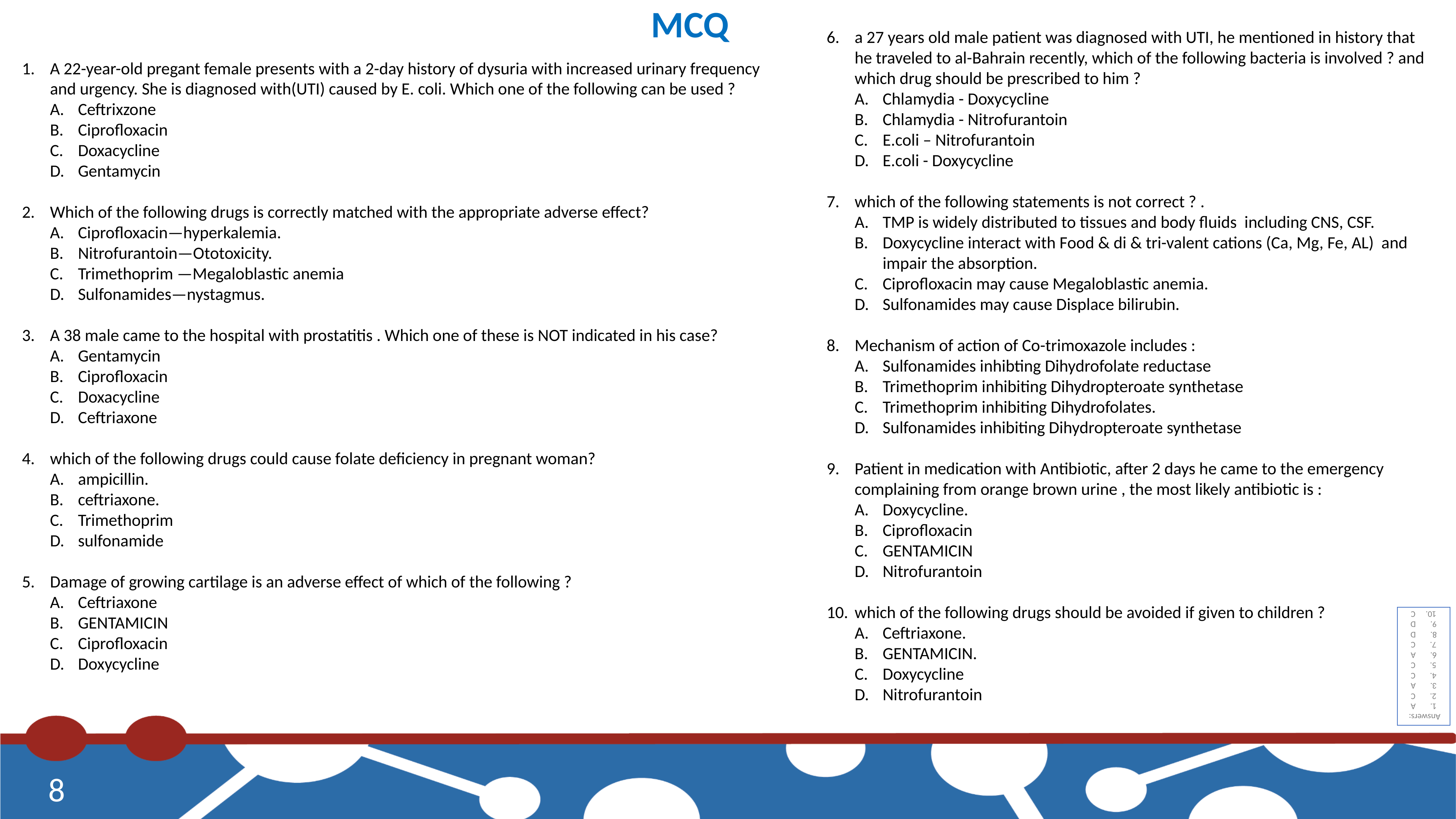

MCQ
a 27 years old male patient was diagnosed with UTI, he mentioned in history that he traveled to al-Bahrain recently, which of the following bacteria is involved ? and which drug should be prescribed to him ?
Chlamydia - Doxycycline
Chlamydia - Nitrofurantoin
E.coli – Nitrofurantoin
E.coli - Doxycycline

which of the following statements is not correct ? .
TMP is widely distributed to tissues and body fluids  including CNS, CSF.
Doxycycline interact with Food & di & tri-valent cations (Ca, Mg, Fe, AL)  and impair the absorption.
Ciprofloxacin may cause Megaloblastic anemia.
Sulfonamides may cause Displace bilirubin.

Mechanism of action of Co-trimoxazole includes :
Sulfonamides inhibting Dihydrofolate reductase
Trimethoprim inhibiting Dihydropteroate synthetase
Trimethoprim inhibiting Dihydrofolates.
Sulfonamides inhibiting Dihydropteroate synthetase

Patient in medication with Antibiotic, after 2 days he came to the emergency complaining from orange brown urine , the most likely antibiotic is :
Doxycycline.
Ciprofloxacin
GENTAMICIN
Nitrofurantoin

which of the following drugs should be avoided if given to children ?
Ceftriaxone.
GENTAMICIN.
Doxycycline
Nitrofurantoin
A 22-year-old pregant female presents with a 2-day history of dysuria with increased urinary frequency and urgency. She is diagnosed with(UTI) caused by E. coli. Which one of the following can be used ?
Ceftrixzone
Ciprofloxacin
Doxacycline
Gentamycin

Which of the following drugs is correctly matched with the appropriate adverse effect?
Ciprofloxacin—hyperkalemia.
Nitrofurantoin—Ototoxicity.
Trimethoprim —Megaloblastic anemia
Sulfonamides—nystagmus.

A 38 male came to the hospital with prostatitis . Which one of these is NOT indicated in his case?
Gentamycin
Ciprofloxacin
Doxacycline
Ceftriaxone

which of the following drugs could cause folate deficiency in pregnant woman?
ampicillin.
ceftriaxone.
Trimethoprim
sulfonamide

Damage of growing cartilage is an adverse effect of which of the following ?
Ceftriaxone
GENTAMICIN
Ciprofloxacin
Doxycycline
Answers:
A
C
A
C
C
A
C
D
D
C